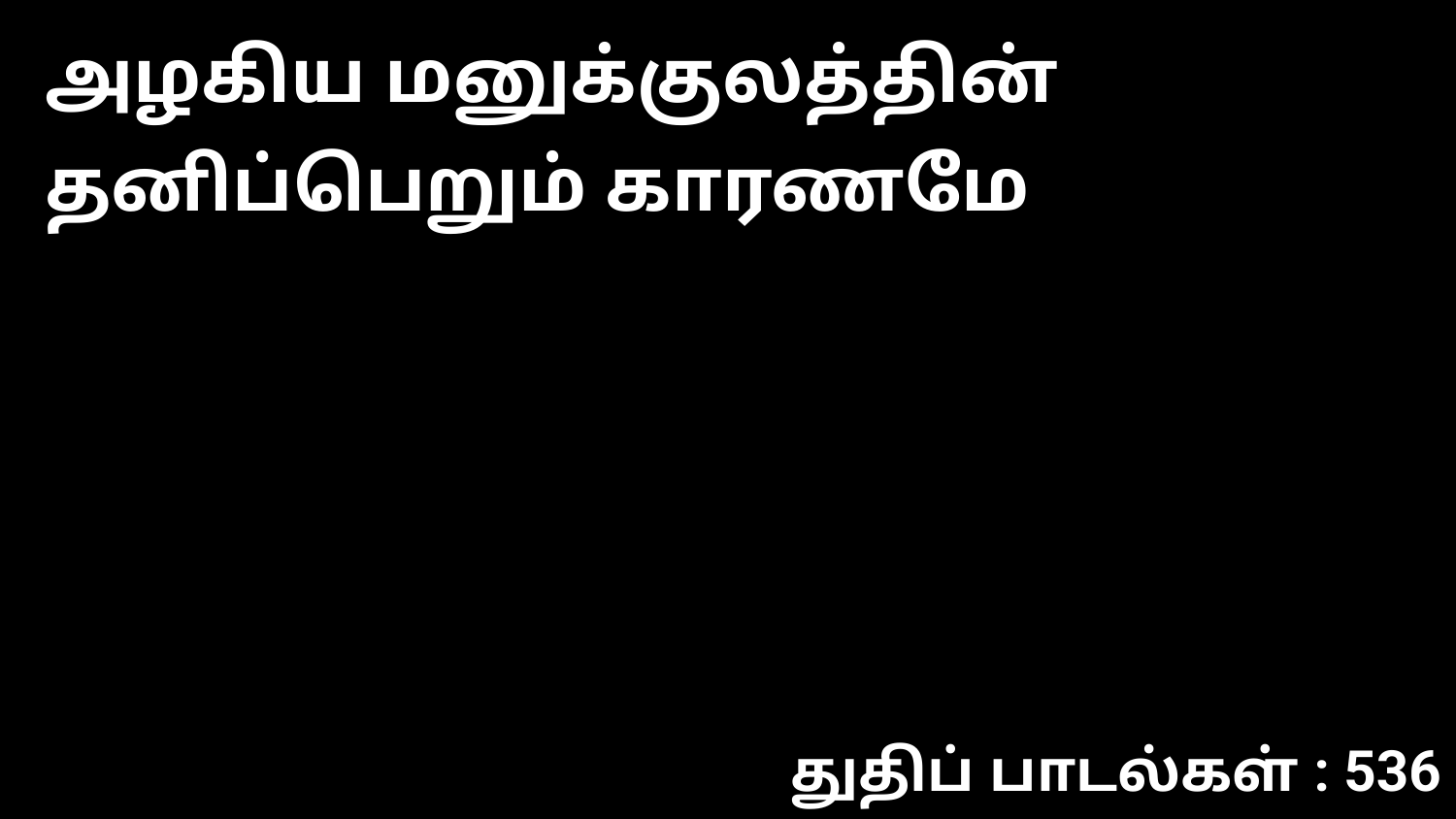

அழகிய மனுக்குலத்தின் தனிப்பெறும் காரணமே
துதிப் பாடல்கள் : 536